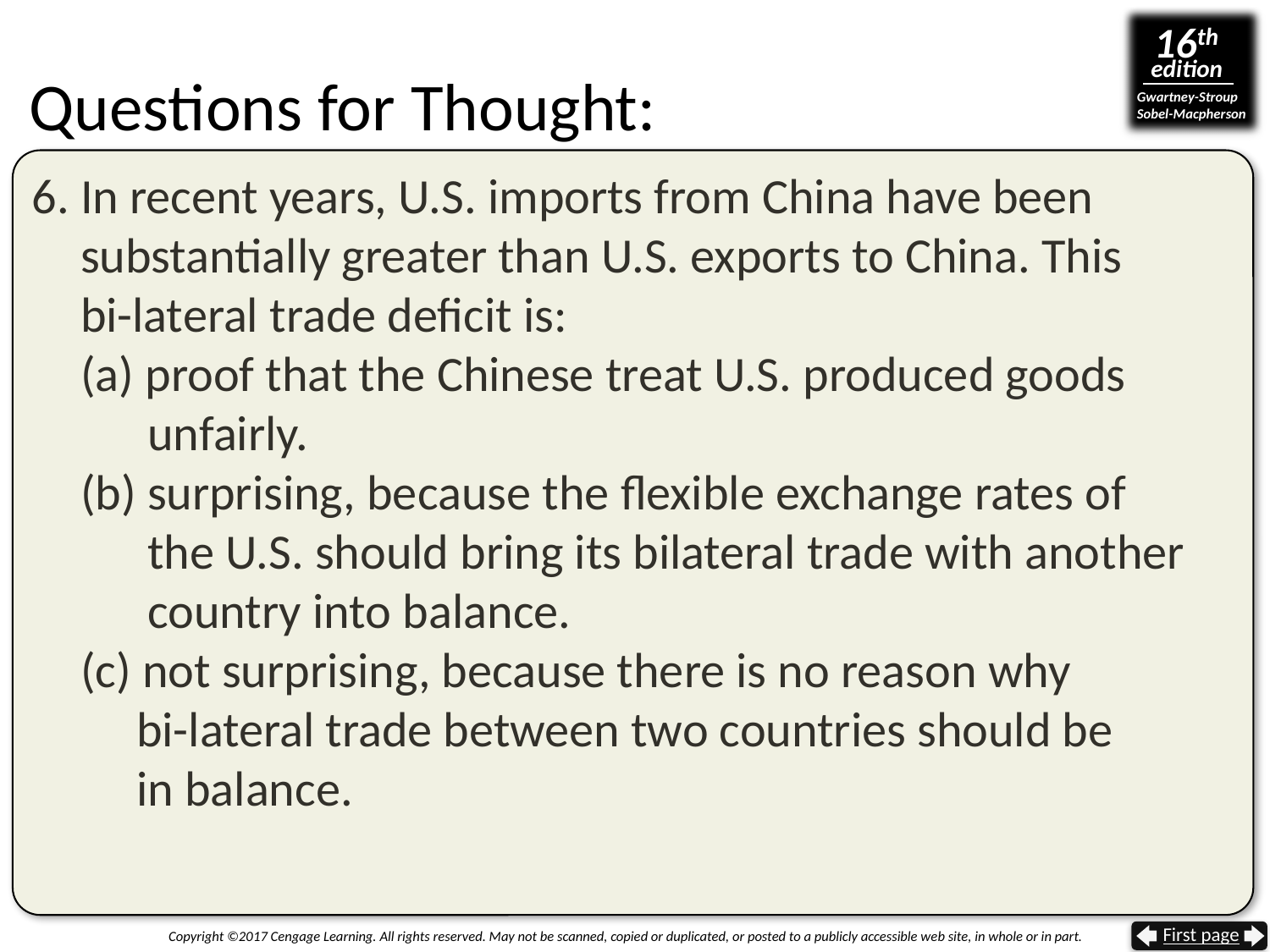

# Questions for Thought:
6.	In recent years, U.S. imports from China have been substantially greater than U.S. exports to China. This
bi-lateral trade deficit is:
	(a) proof that the Chinese treat U.S. produced goods
      unfairly.
	(b) surprising, because the flexible exchange rates of
      the U.S. should bring its bilateral trade with another
      country into balance.
	(c) not surprising, because there is no reason why
     bi-lateral trade between two countries should be
     in balance.